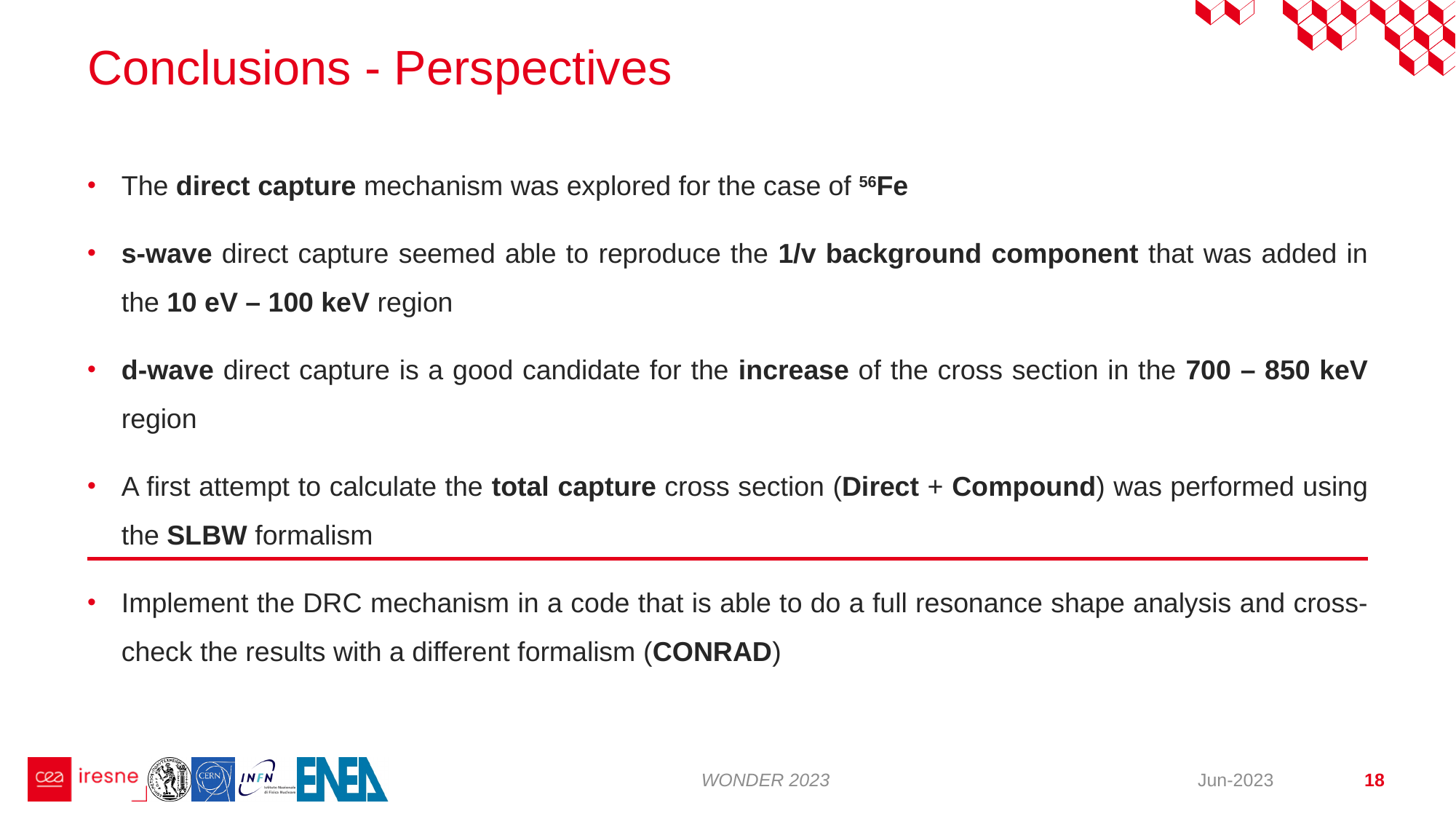

# Conclusions - Perspectives
The direct capture mechanism was explored for the case of 56Fe
s-wave direct capture seemed able to reproduce the 1/v background component that was added in the 10 eV – 100 keV region
d-wave direct capture is a good candidate for the increase of the cross section in the 700 – 850 keV region
A first attempt to calculate the total capture cross section (Direct + Compound) was performed using the SLBW formalism
Implement the DRC mechanism in a code that is able to do a full resonance shape analysis and cross-check the results with a different formalism (CONRAD)

WONDER 2023
Jun-2023
18